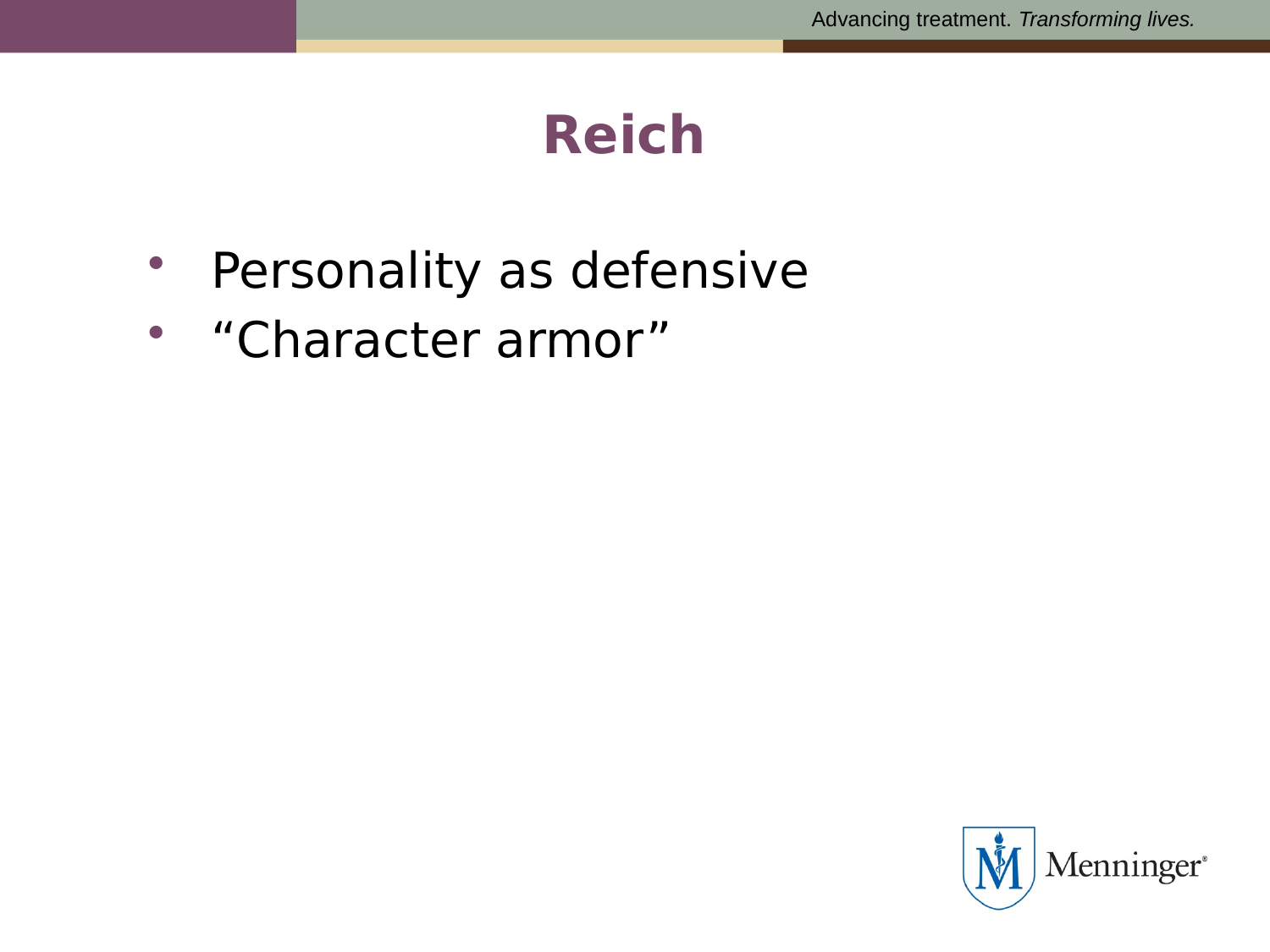

# Reich
Personality as defensive
“Character armor”